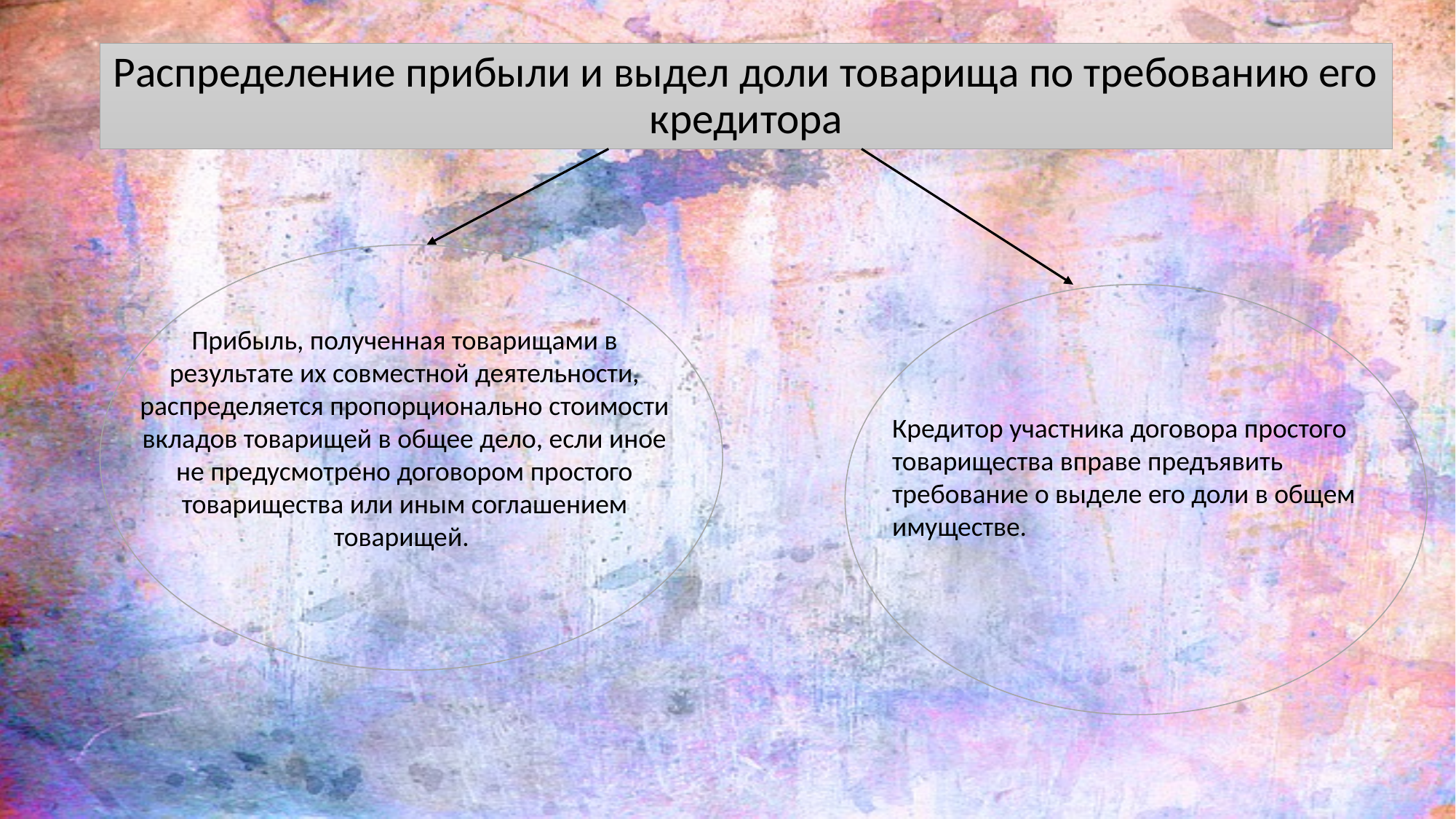

# Распределение прибыли и выдел доли товарища по требованию его кредитора

Прибыль, полученная товарищами в результате их совместной деятельности, распределяется пропорционально стоимости вкладов товарищей в общее дело, если иное не предусмотрено договором простого товарищества или иным соглашением товарищей.
Кредитор участника договора простого товарищества вправе предъявить требование о выделе его доли в общем имуществе.